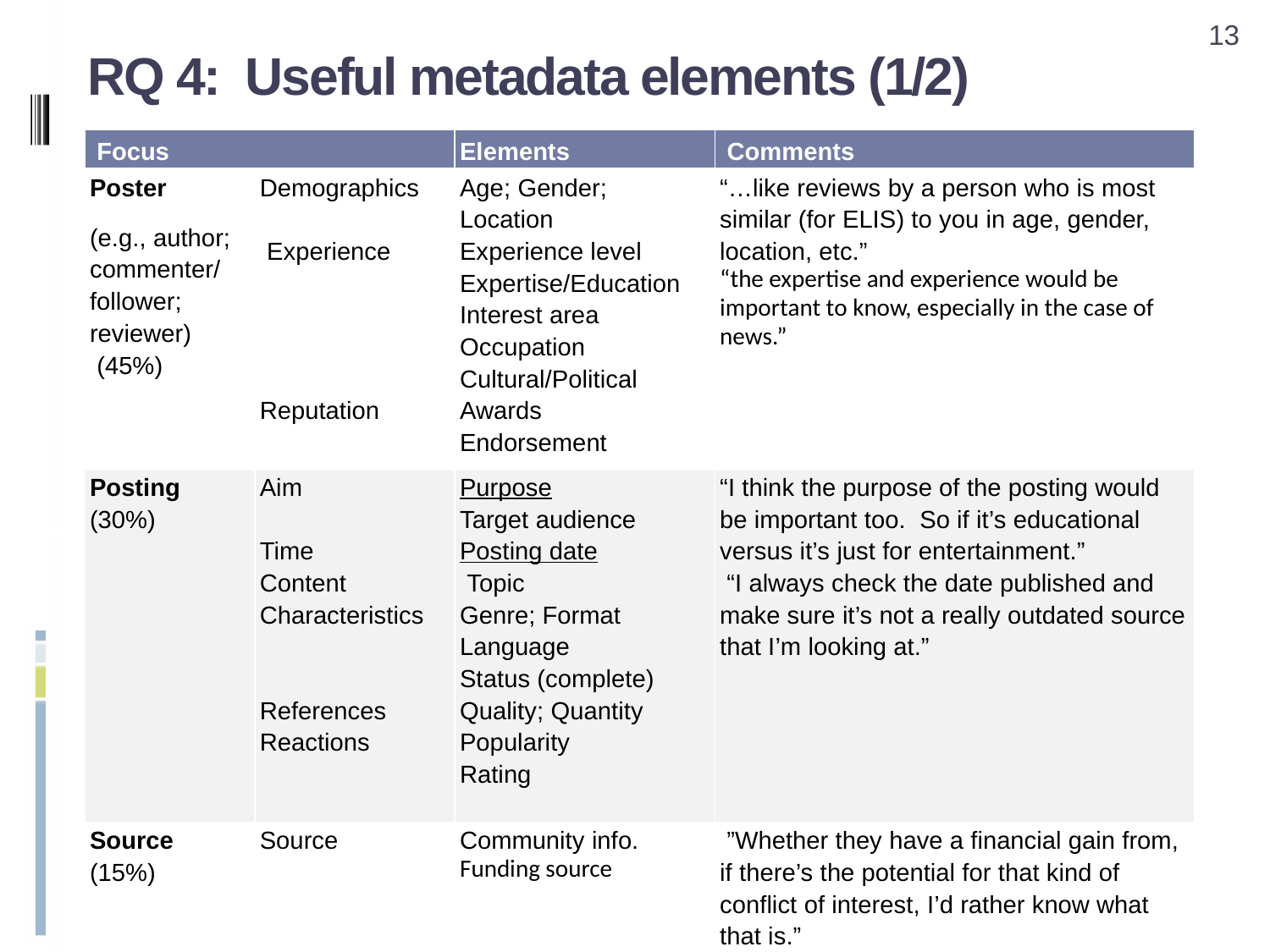

13
RQ 4:  Useful metadata elements (1/2)
| Focus |  | Elements | Comments |
| --- | --- | --- | --- |
| Poster (e.g., author; commenter/ follower; reviewer)  (45%) | Demographics    Experience        Reputation | Age; Gender; Location  Experience level Expertise/Education Interest area Occupation Cultural/Political Awards Endorsement | “…like reviews by a person who is most similar (for ELIS) to you in age, gender, location, etc.” “the expertise and experience would be important to know, especially in the case of news.” |
| Posting (30%) | Aim   Time Content Characteristics       References Reactions | Purpose Target audience Posting date  Topic Genre; Format Language Status (complete) Quality; Quantity Popularity Rating | “I think the purpose of the posting would be important too. So if it’s educational versus it’s just for entertainment.”  “I always check the date published and make sure it’s not a really outdated source that I’m looking at.” |
| Source (15%) | Source | Community info. Funding source | ”Whether they have a financial gain from, if there’s the potential for that kind of conflict of interest, I’d rather know what that is.” |